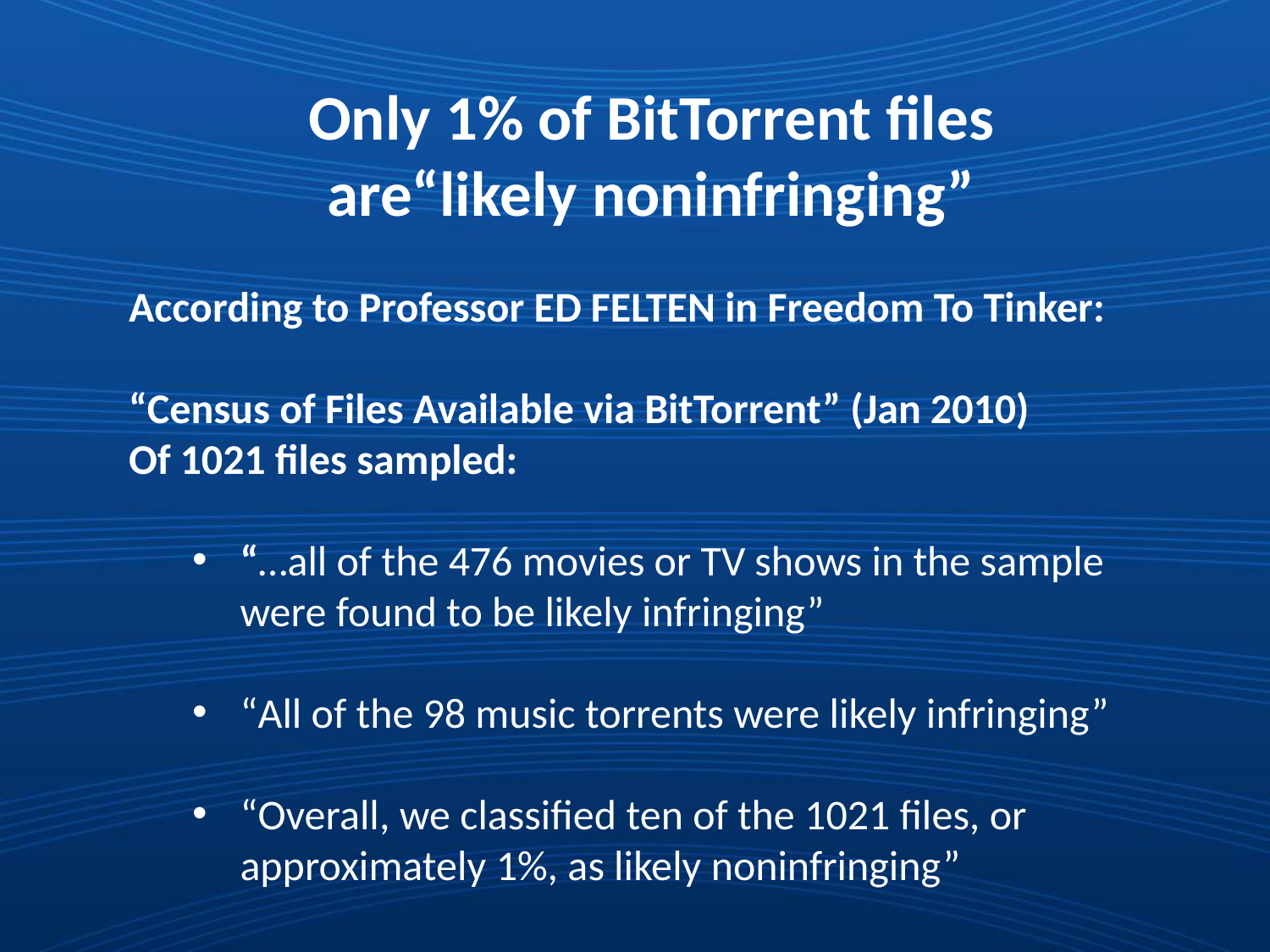

Only 1% of BitTorrent files
are“likely noninfringing”

According to Professor ED FELTEN in Freedom To Tinker:

“Census of Files Available via BitTorrent” (Jan 2010)
Of 1021 files sampled:

“…all of the 476 movies or TV shows in the sample were found to be likely infringing”

“All of the 98 music torrents were likely infringing”

“Overall, we classified ten of the 1021 files, or approximately 1%, as likely noninfringing”